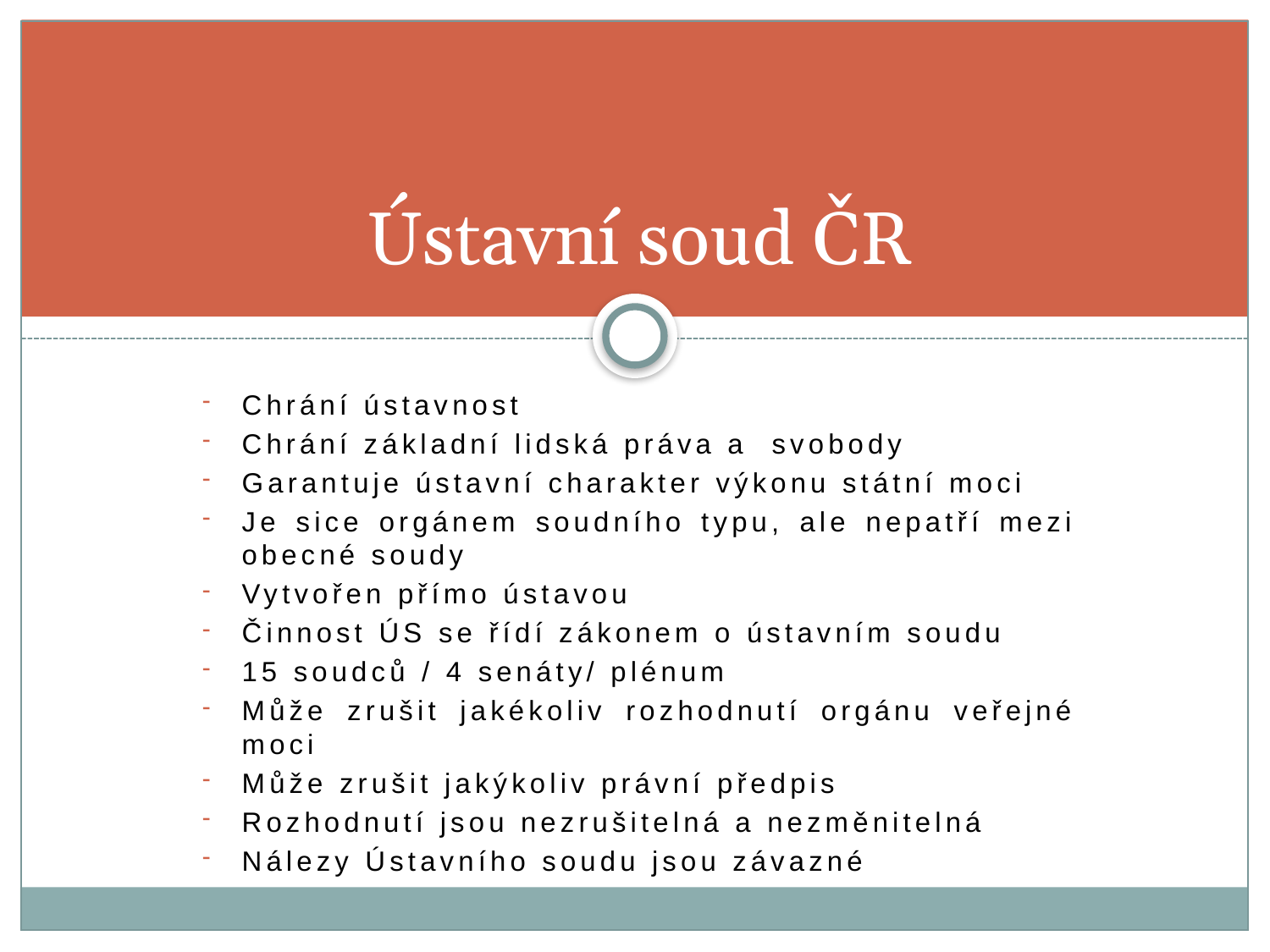

# Ústavní soud ČR
Chrání ústavnost
Chrání základní lidská práva a  svobody
Garantuje ústavní charakter výkonu státní moci
Je sice orgánem soudního typu, ale nepatří mezi obecné soudy
Vytvořen přímo ústavou
Činnost ÚS se řídí zákonem o ústavním soudu
15 soudců / 4 senáty/ plénum
Může zrušit jakékoliv rozhodnutí orgánu veřejné moci
Může zrušit jakýkoliv právní předpis
Rozhodnutí jsou nezrušitelná a nezměnitelná
Nálezy Ústavního soudu jsou závazné